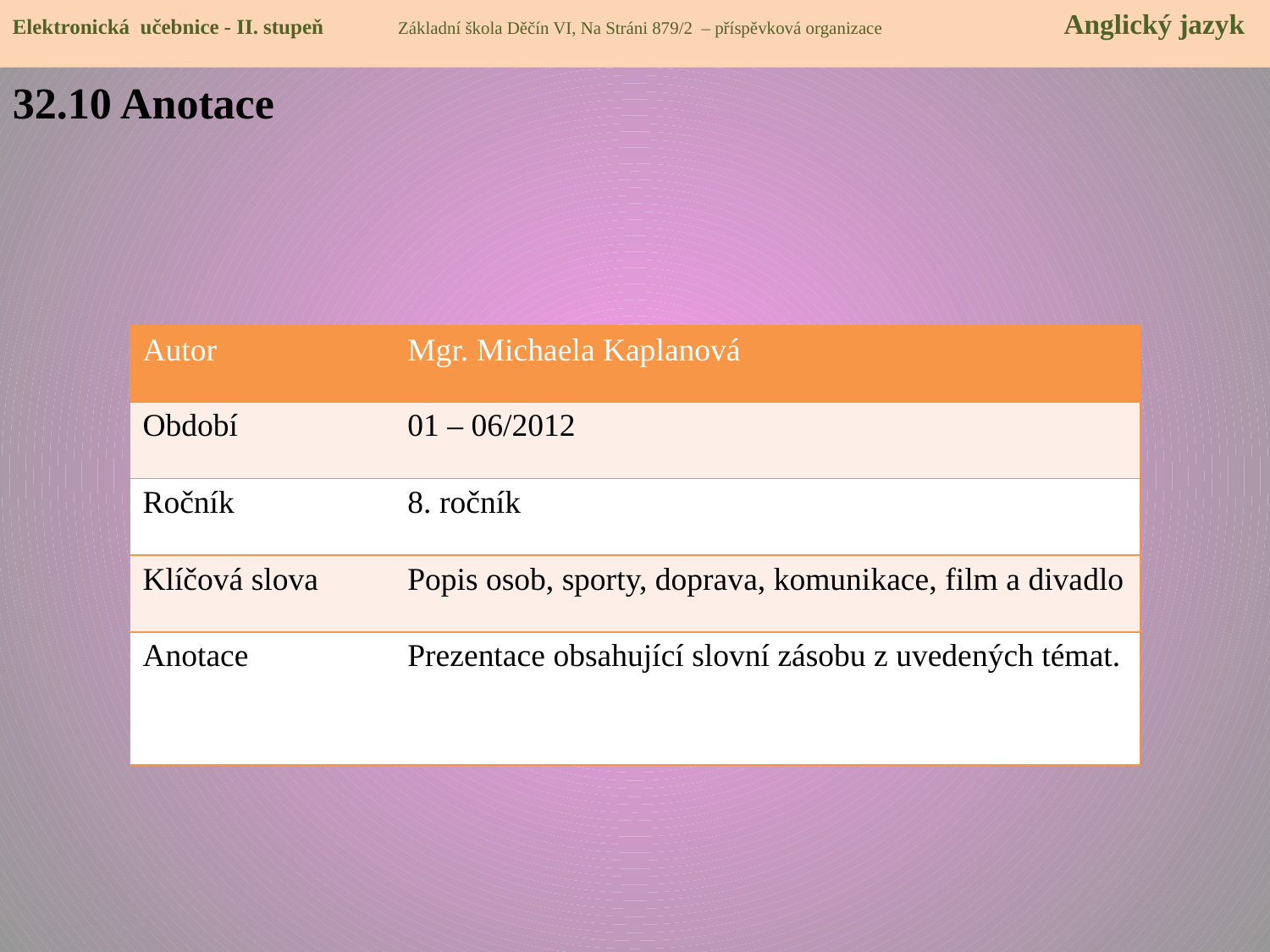

Elektronická  učebnice - II. stupeň              Základní škola Děčín VI, Na Stráni 879/2  – příspěvková organizace                                	        Anglický jazyk

32.10 Anotace
| Autor | Mgr. Michaela Kaplanová |
| --- | --- |
| Období | 01 – 06/2012 |
| Ročník | 8. ročník |
| Klíčová slova | Popis osob, sporty, doprava, komunikace, film a divadlo |
| Anotace | Prezentace obsahující slovní zásobu z uvedených témat. |